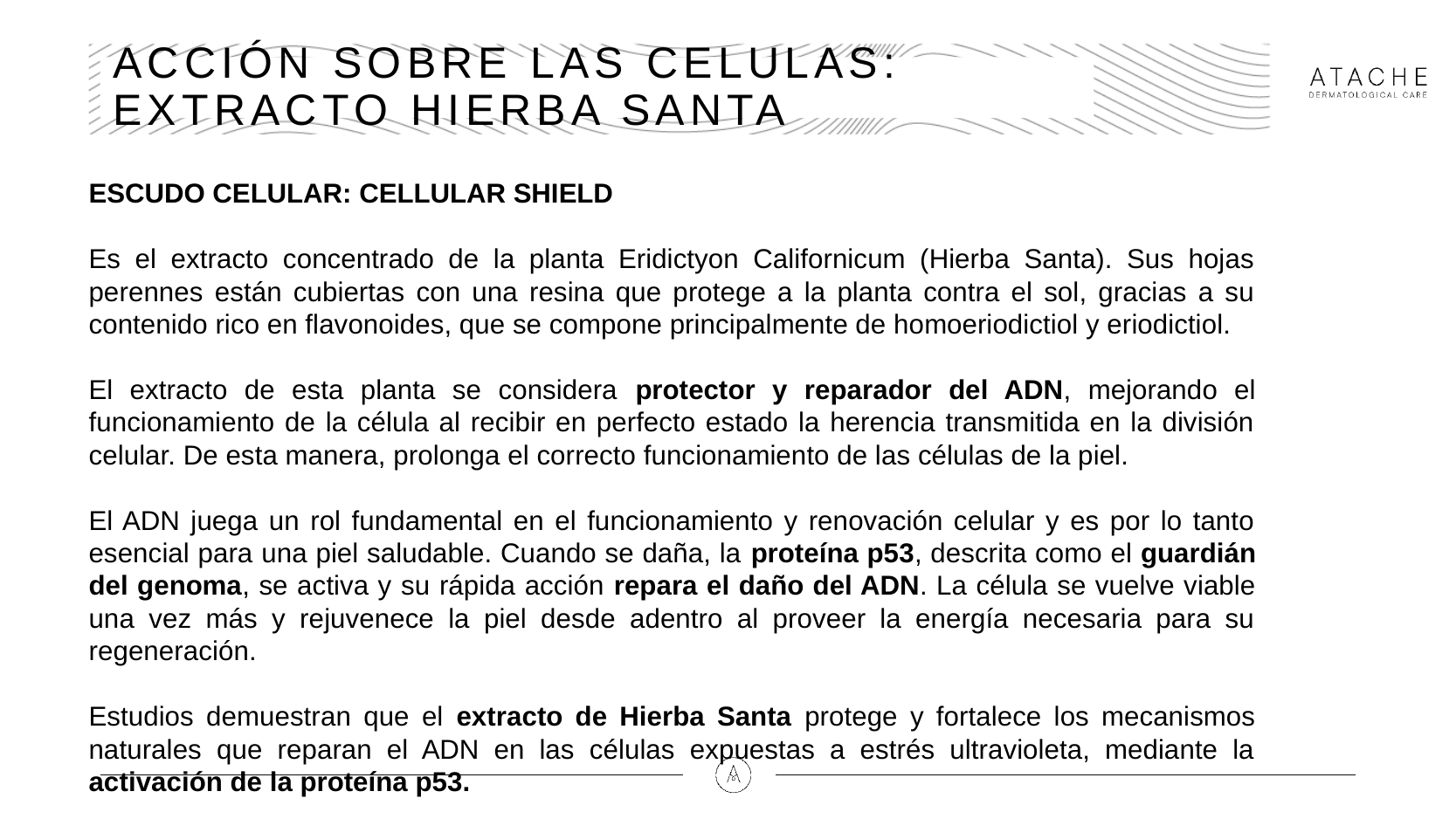

# ACCIÓN SOBRE LAS CELULAS: EXTRACTO HIERBA SANTA
ESCUDO CELULAR: CELLULAR SHIELD

Es el extracto concentrado de la planta Eridictyon Californicum (Hierba Santa). Sus hojas perennes están cubiertas con una resina que protege a la planta contra el sol, gracias a su contenido rico en flavonoides, que se compone principalmente de homoeriodictiol y eriodictiol.

El extracto de esta planta se considera protector y reparador del ADN, mejorando el funcionamiento de la célula al recibir en perfecto estado la herencia transmitida en la división celular. De esta manera, prolonga el correcto funcionamiento de las células de la piel.

El ADN juega un rol fundamental en el funcionamiento y renovación celular y es por lo tanto esencial para una piel saludable. Cuando se daña, la proteína p53, descrita como el guardián del genoma, se activa y su rápida acción repara el daño del ADN. La célula se vuelve viable una vez más y rejuvenece la piel desde adentro al proveer la energía necesaria para su regeneración.

Estudios demuestran que el extracto de Hierba Santa protege y fortalece los mecanismos naturales que reparan el ADN en las células expuestas a estrés ultravioleta, mediante la activación de la proteína p53.